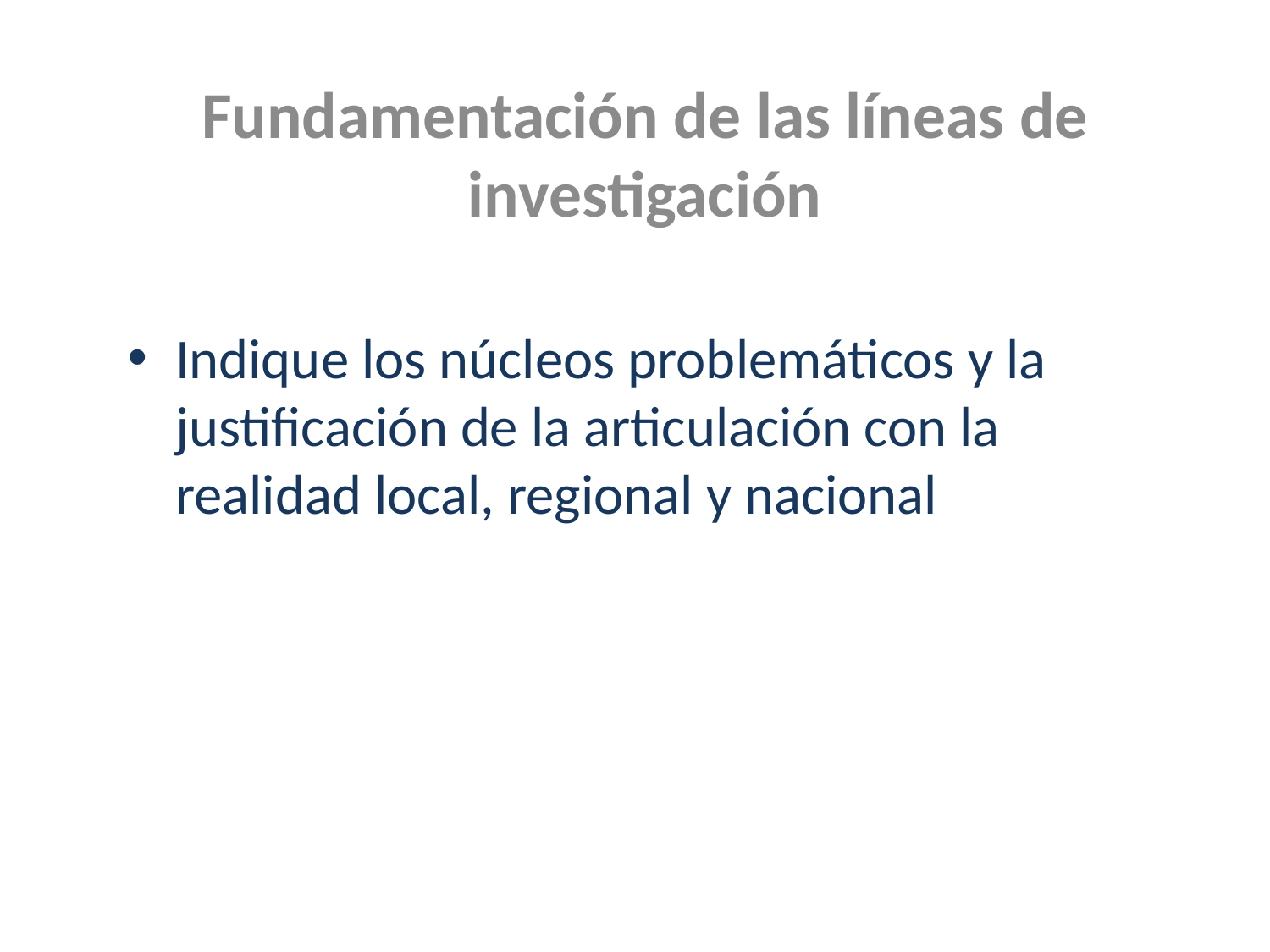

Fundamentación de las líneas de investigación
Indique los núcleos problemáticos y la justificación de la articulación con la realidad local, regional y nacional